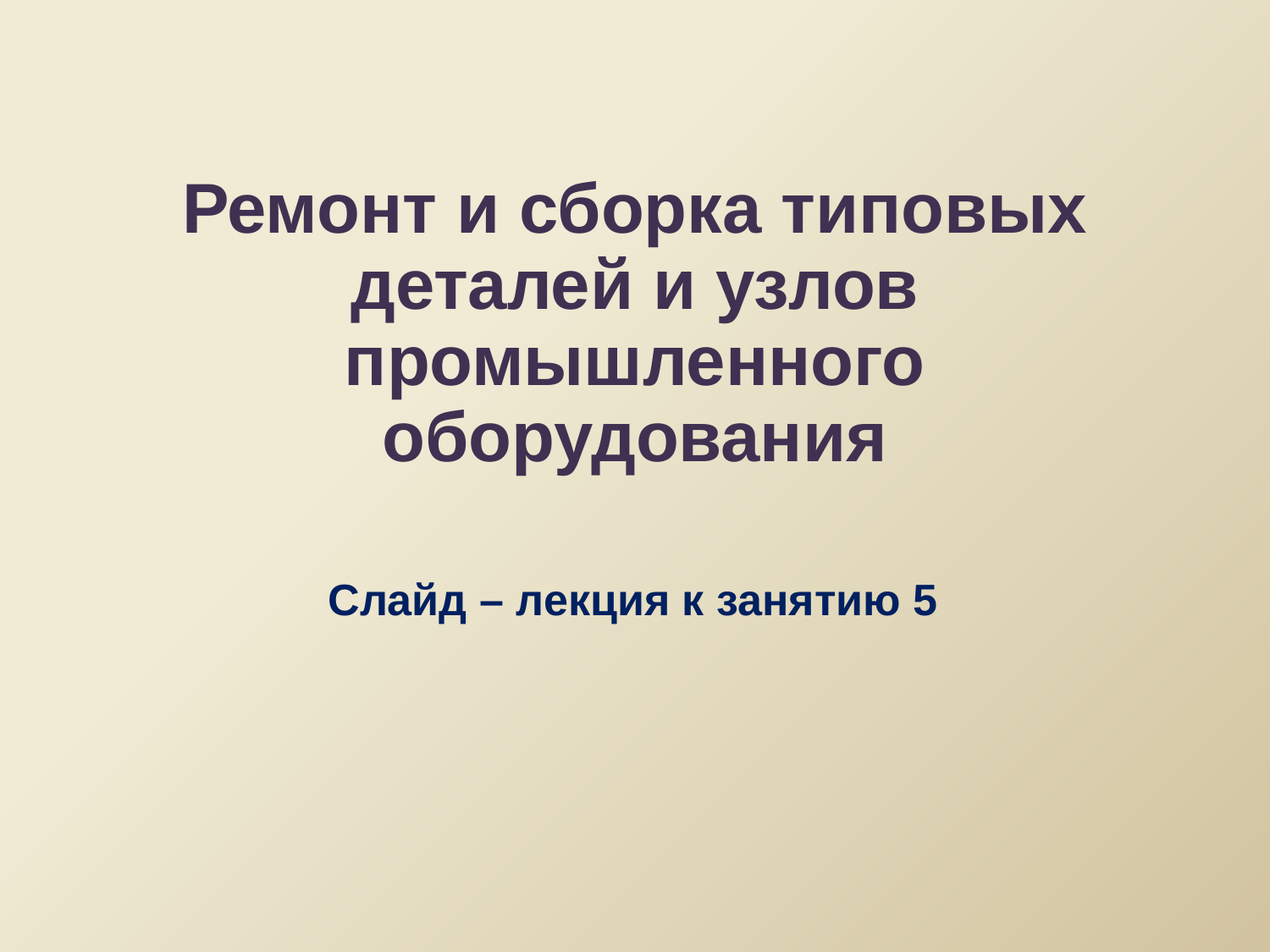

# Ремонт и сборка типовых деталей и узлов промышленного оборудования
Слайд – лекция к занятию 5